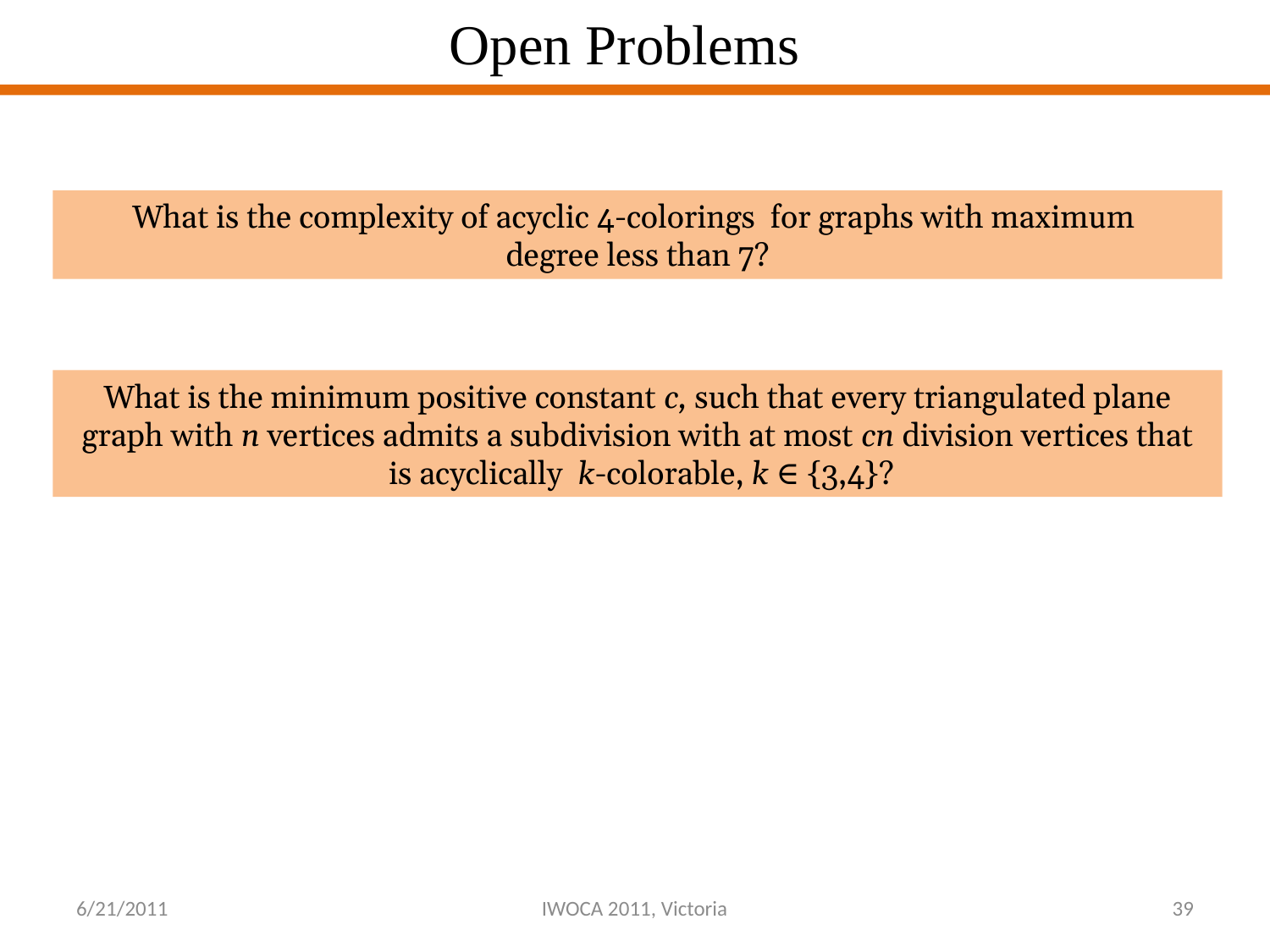

Open Problems

What is the complexity of acyclic 4-colorings  for graphs with maximum
degree less than 7?
What is the minimum positive constant c, such that every triangulated plane graph with n vertices admits a subdivision with at most cn division vertices that
 is acyclically  k-colorable, k ∈ {3,4}?
6/21/2011
IWOCA 2011, Victoria
39